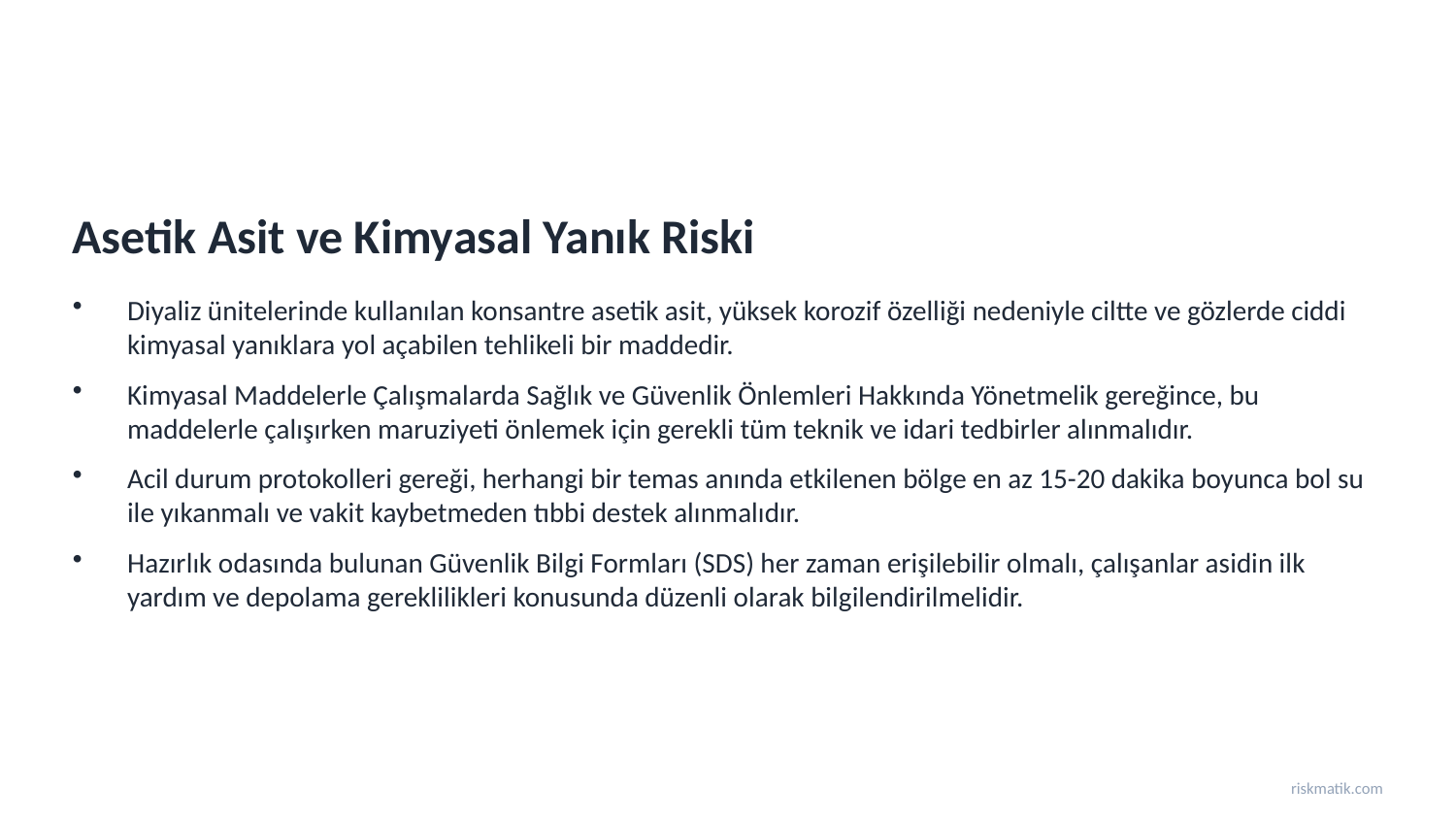

Asetik Asit ve Kimyasal Yanık Riski
Diyaliz ünitelerinde kullanılan konsantre asetik asit, yüksek korozif özelliği nedeniyle ciltte ve gözlerde ciddi kimyasal yanıklara yol açabilen tehlikeli bir maddedir.
Kimyasal Maddelerle Çalışmalarda Sağlık ve Güvenlik Önlemleri Hakkında Yönetmelik gereğince, bu maddelerle çalışırken maruziyeti önlemek için gerekli tüm teknik ve idari tedbirler alınmalıdır.
Acil durum protokolleri gereği, herhangi bir temas anında etkilenen bölge en az 15-20 dakika boyunca bol su ile yıkanmalı ve vakit kaybetmeden tıbbi destek alınmalıdır.
Hazırlık odasında bulunan Güvenlik Bilgi Formları (SDS) her zaman erişilebilir olmalı, çalışanlar asidin ilk yardım ve depolama gereklilikleri konusunda düzenli olarak bilgilendirilmelidir.
riskmatik.com